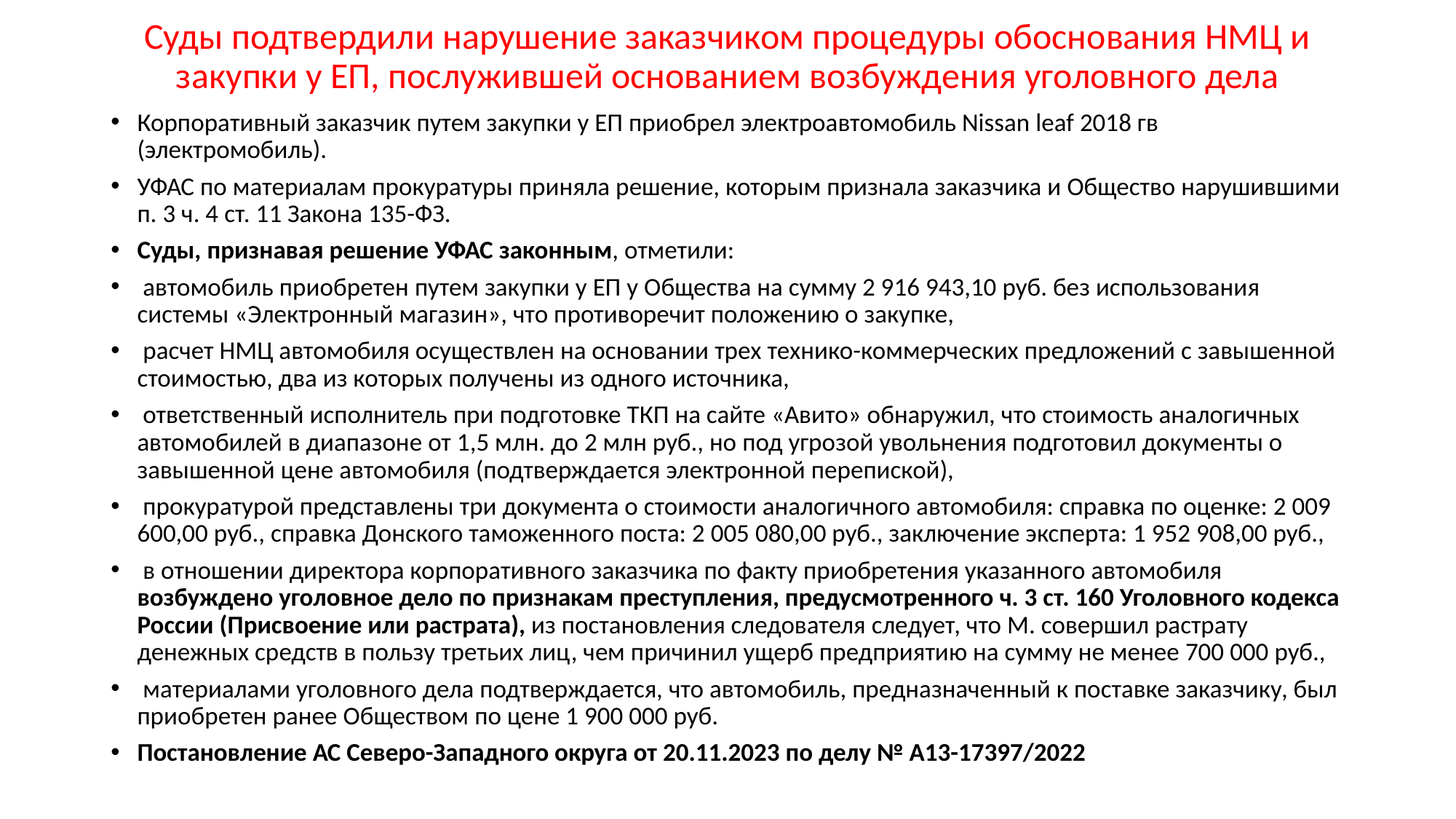

# Суды подтвердили нарушение заказчиком процедуры обоснования НМЦ и закупки у ЕП, послужившей основанием возбуждения уголовного дела
Корпоративный заказчик путем закупки у ЕП приобрел электроавтомобиль Nissan leaf 2018 гв (электромобиль).
УФАС по материалам прокуратуры приняла решение, которым признала заказчика и Общество нарушившими п. 3 ч. 4 ст. 11 Закона 135-ФЗ.
Суды, признавая решение УФАС законным, отметили:
 автомобиль приобретен путем закупки у ЕП у Общества на сумму 2 916 943,10 руб. без использования системы «Электронный магазин», что противоречит положению о закупке,
 расчет НМЦ автомобиля осуществлен на основании трех технико-коммерческих предложений с завышенной стоимостью, два из которых получены из одного источника,
 ответственный исполнитель при подготовке ТКП на сайте «Авито» обнаружил, что стоимость аналогичных автомобилей в диапазоне от 1,5 млн. до 2 млн руб., но под угрозой увольнения подготовил документы о завышенной цене автомобиля (подтверждается электронной перепиской),
 прокуратурой представлены три документа о стоимости аналогичного автомобиля: справка по оценке: 2 009 600,00 руб., справка Донского таможенного поста: 2 005 080,00 руб., заключение эксперта: 1 952 908,00 руб.,
 в отношении директора корпоративного заказчика по факту приобретения указанного автомобиля возбуждено уголовное дело по признакам преступления, предусмотренного ч. 3 ст. 160 Уголовного кодекса России (Присвоение или растрата), из постановления следователя следует, что М. совершил растрату денежных средств в пользу третьих лиц, чем причинил ущерб предприятию на сумму не менее 700 000 руб.,
 материалами уголовного дела подтверждается, что автомобиль, предназначенный к поставке заказчику, был приобретен ранее Обществом по цене 1 900 000 руб.
Постановление АС Северо-Западного округа от 20.11.2023 по делу № А13-17397/2022